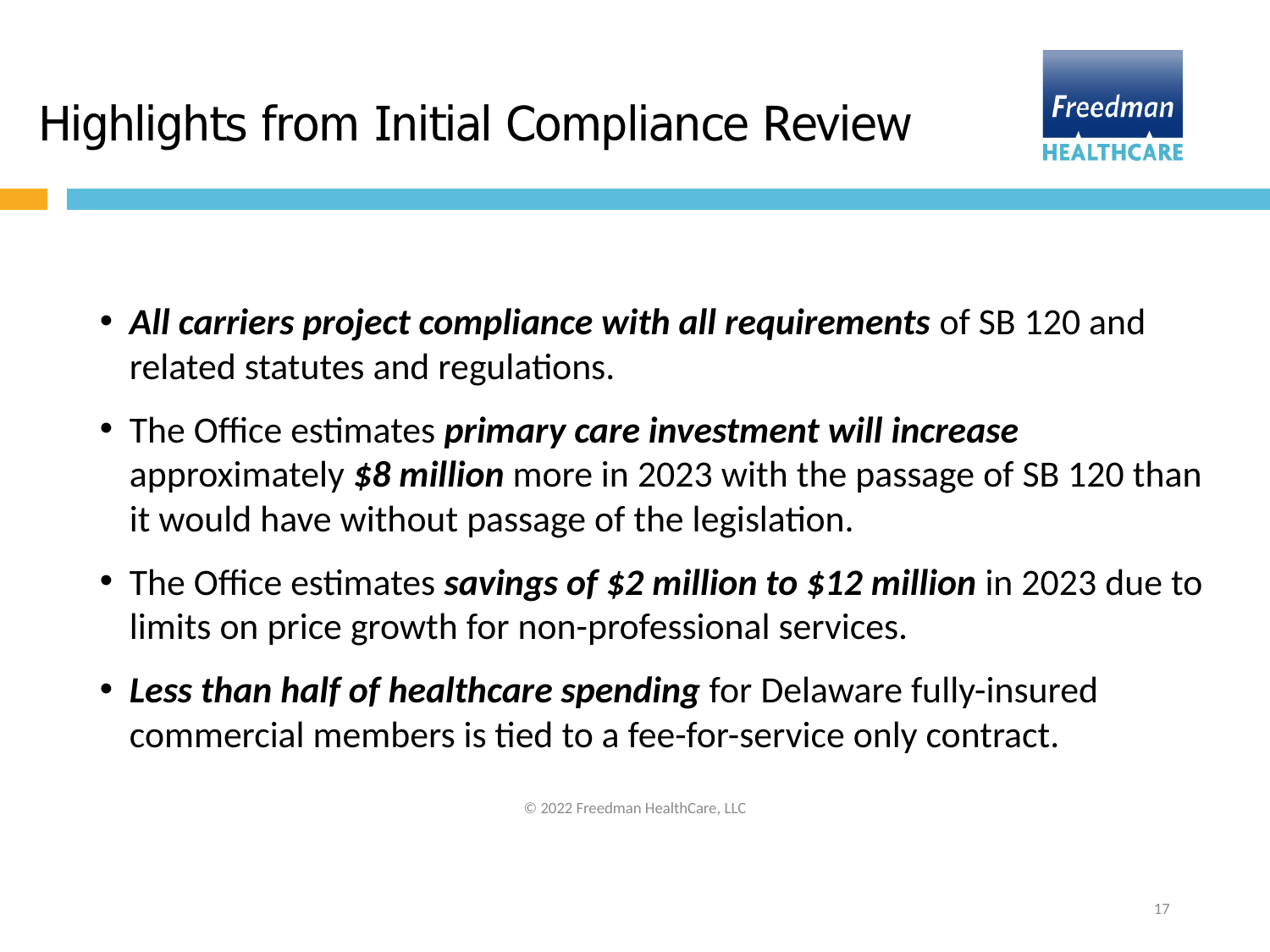

# Highlights from Initial Compliance Review
All carriers project compliance with all requirements of SB 120 and related statutes and regulations.

The Office estimates primary care investment will increase approximately $8 million more in 2023 with the passage of SB 120 than it would have without passage of the legislation.

The Office estimates savings of $2 million to $12 million in 2023 due to limits on price growth for non-professional services.

Less than half of healthcare spending for Delaware fully-insured commercial members is tied to a fee-for-service only contract.

© 2022 Freedman HealthCare, LLC
17